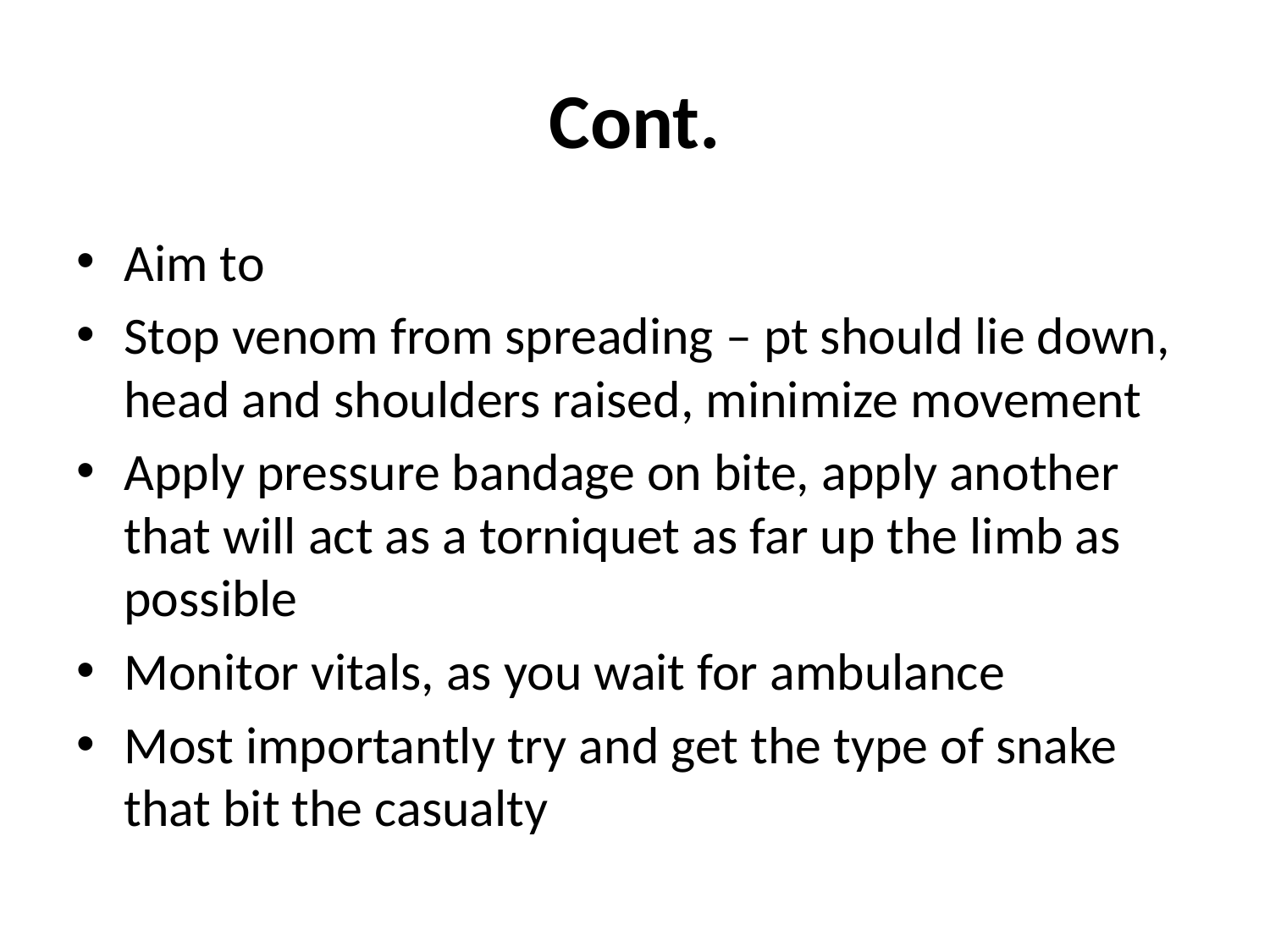

# Cont.
Aim to
Stop venom from spreading – pt should lie down, head and shoulders raised, minimize movement
Apply pressure bandage on bite, apply another that will act as a torniquet as far up the limb as possible
Monitor vitals, as you wait for ambulance
Most importantly try and get the type of snake that bit the casualty